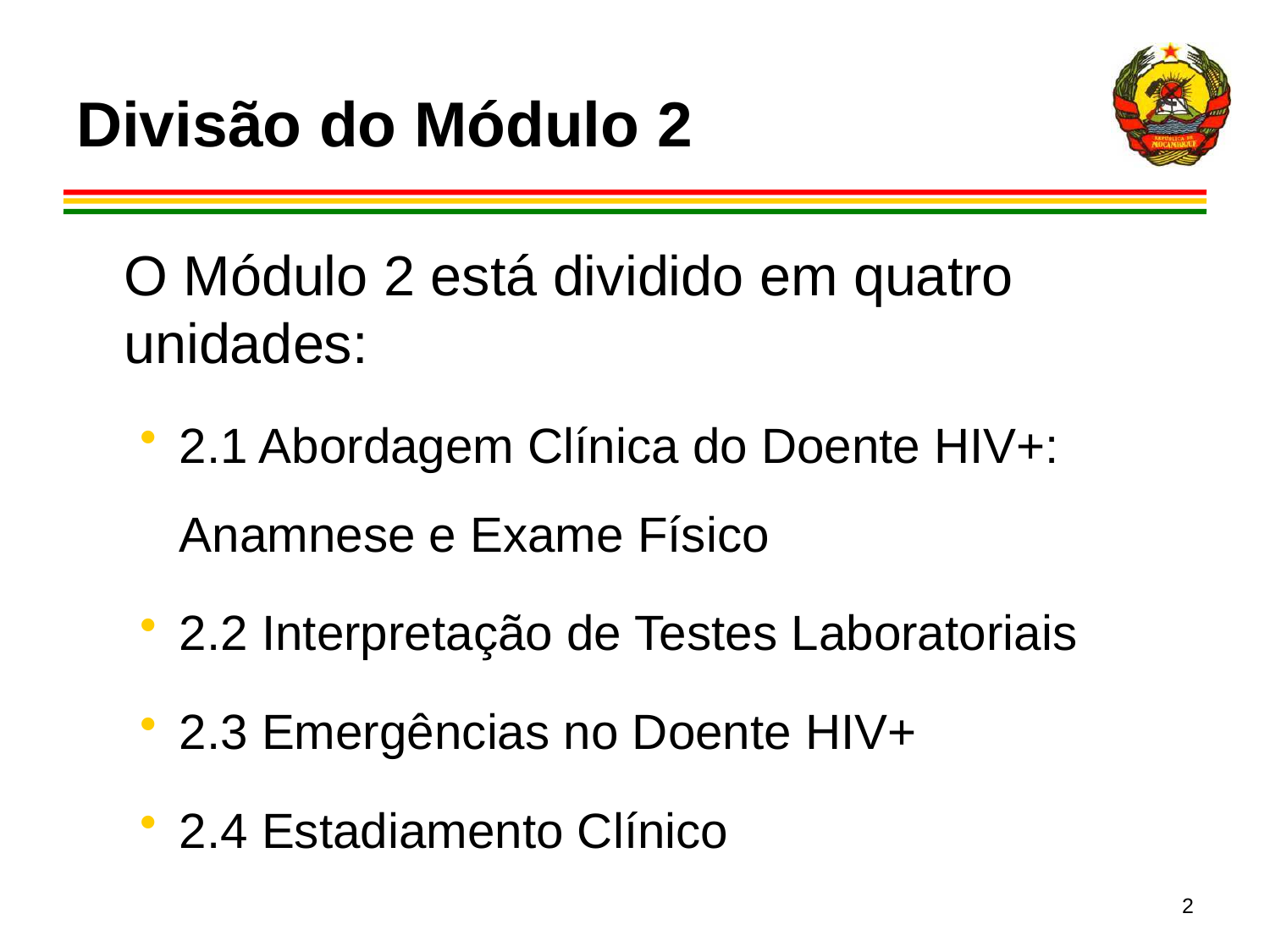

# Divisão do Módulo 2
	O Módulo 2 está dividido em quatro unidades:
2.1 Abordagem Clínica do Doente HIV+: Anamnese e Exame Físico
2.2 Interpretação de Testes Laboratoriais
2.3 Emergências no Doente HIV+
2.4 Estadiamento Clínico